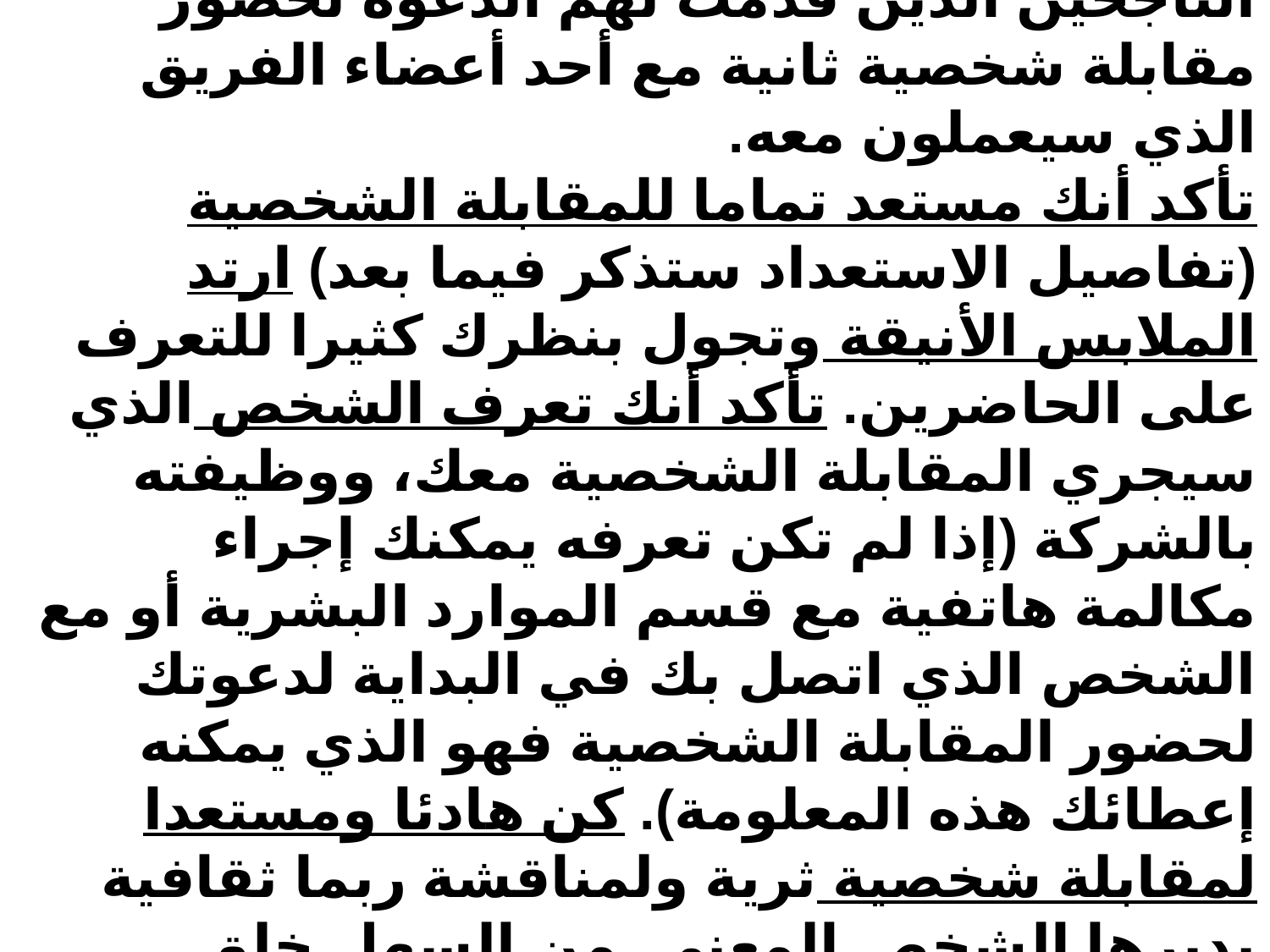

. المقابلة الشخصية مع مدير الموارد البشرية غالبا ما تكون وسيلة للتعرف عن قرب على المرشحين للوظيفة أو مع المرشحين الناجحين الذين قدمت لهم الدعوة لحضور مقابلة شخصية ثانية مع أحد أعضاء الفريق الذي سيعملون معه.
تأكد أنك مستعد تماما للمقابلة الشخصية (تفاصيل الاستعداد ستذكر فيما بعد) ارتد الملابس الأنيقة وتجول بنظرك كثيرا للتعرف على الحاضرين. تأكد أنك تعرف الشخص الذي سيجري المقابلة الشخصية معك، ووظيفته بالشركة (إذا لم تكن تعرفه يمكنك إجراء مكالمة هاتفية مع قسم الموارد البشرية أو مع الشخص الذي اتصل بك في البداية لدعوتك لحضور المقابلة الشخصية فهو الذي يمكنه إعطائك هذه المعلومة). كن هادئا ومستعدا لمقابلة شخصية ثرية ولمناقشة ربما ثقافية يديرها الشخص المعني. من السهل خلق علاقة ألفة ووئام مع الشخص الذي يجري المقابلة الشخصية في هذه النوعية من المقابلات الشخصية.